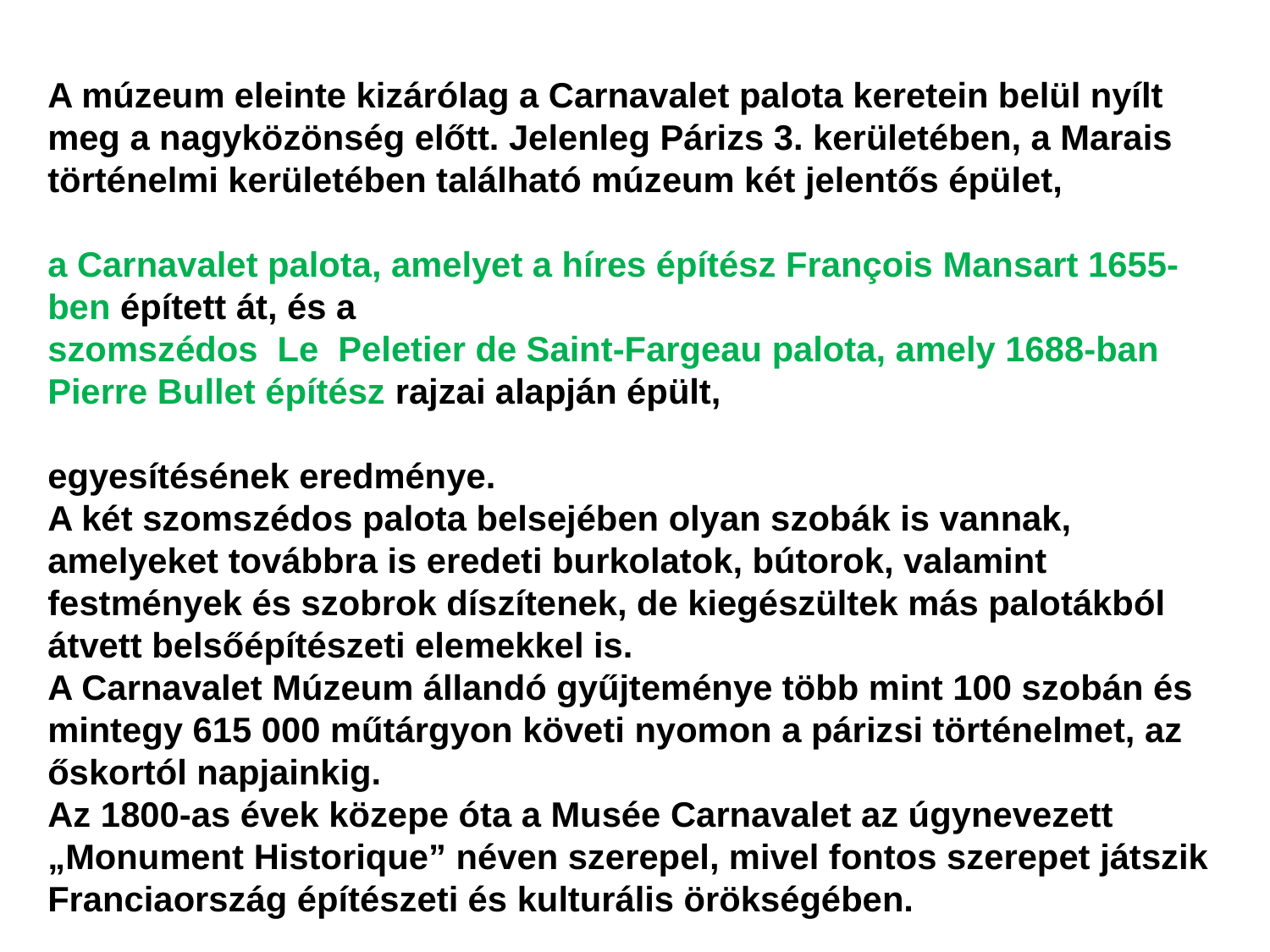

A múzeum eleinte kizárólag a Carnavalet palota keretein belül nyílt meg a nagyközönség előtt. Jelenleg Párizs 3. kerületében, a Marais történelmi kerületében található múzeum két jelentős épület,

a Carnavalet palota, amelyet a híres építész François Mansart 1655-ben épített át, és a
szomszédos  Le  Peletier de Saint-Fargeau palota, amely 1688-ban Pierre Bullet építész rajzai alapján épült,

egyesítésének eredménye.
A két szomszédos palota belsejében olyan szobák is vannak, amelyeket továbbra is eredeti burkolatok, bútorok, valamint festmények és szobrok díszítenek, de kiegészültek más palotákból átvett belsőépítészeti elemekkel is.
A Carnavalet Múzeum állandó gyűjteménye több mint 100 szobán és mintegy 615 000 műtárgyon követi nyomon a párizsi történelmet, az őskortól napjainkig.
Az 1800-as évek közepe óta a Musée Carnavalet az úgynevezett „Monument Historique” néven szerepel, mivel fontos szerepet játszik Franciaország építészeti és kulturális örökségében.